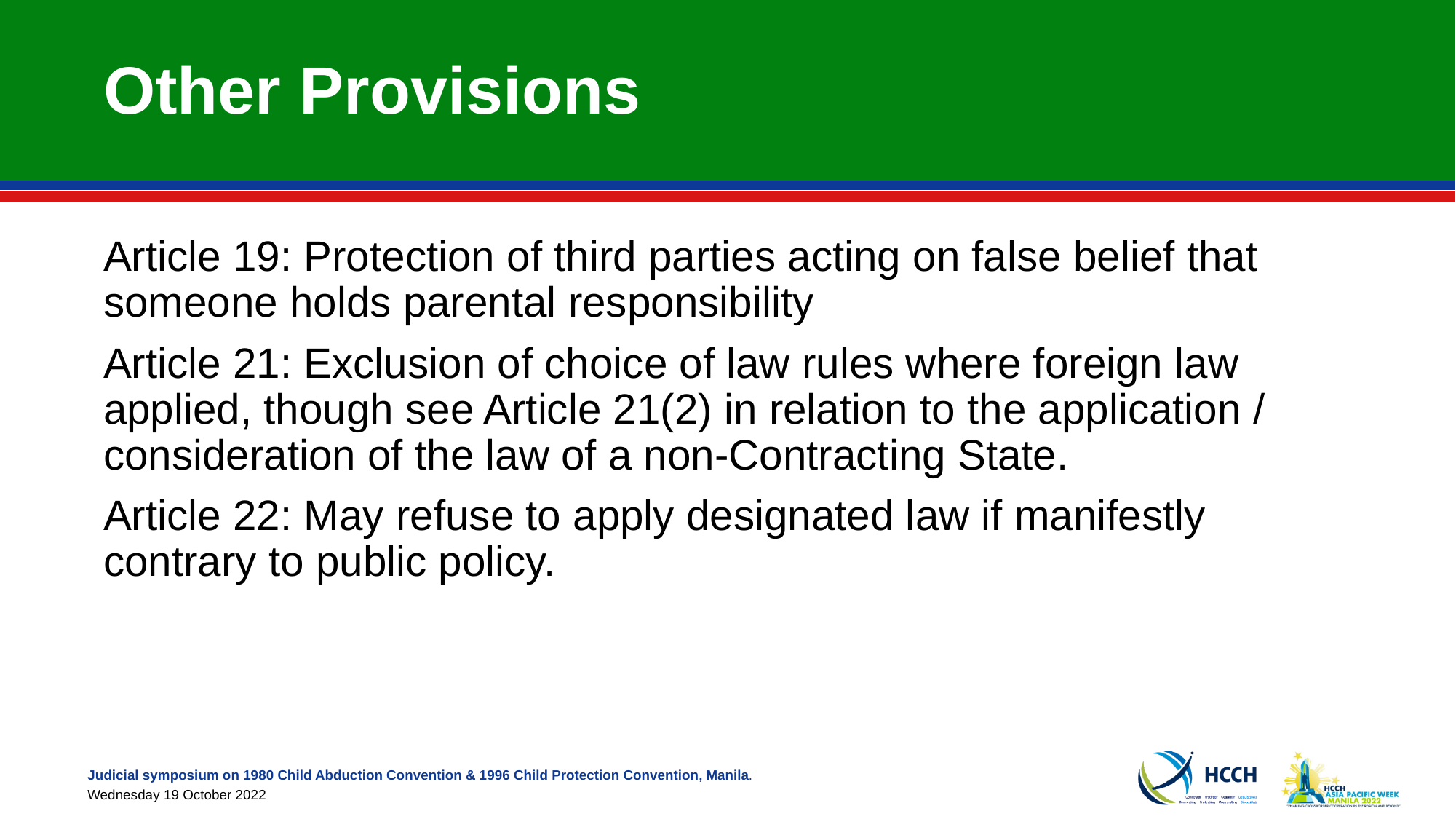

# Other Provisions
Article 19: Protection of third parties acting on false belief that someone holds parental responsibility
Article 21: Exclusion of choice of law rules where foreign law applied, though see Article 21(2) in relation to the application / consideration of the law of a non-Contracting State.
Article 22: May refuse to apply designated law if manifestly contrary to public policy.